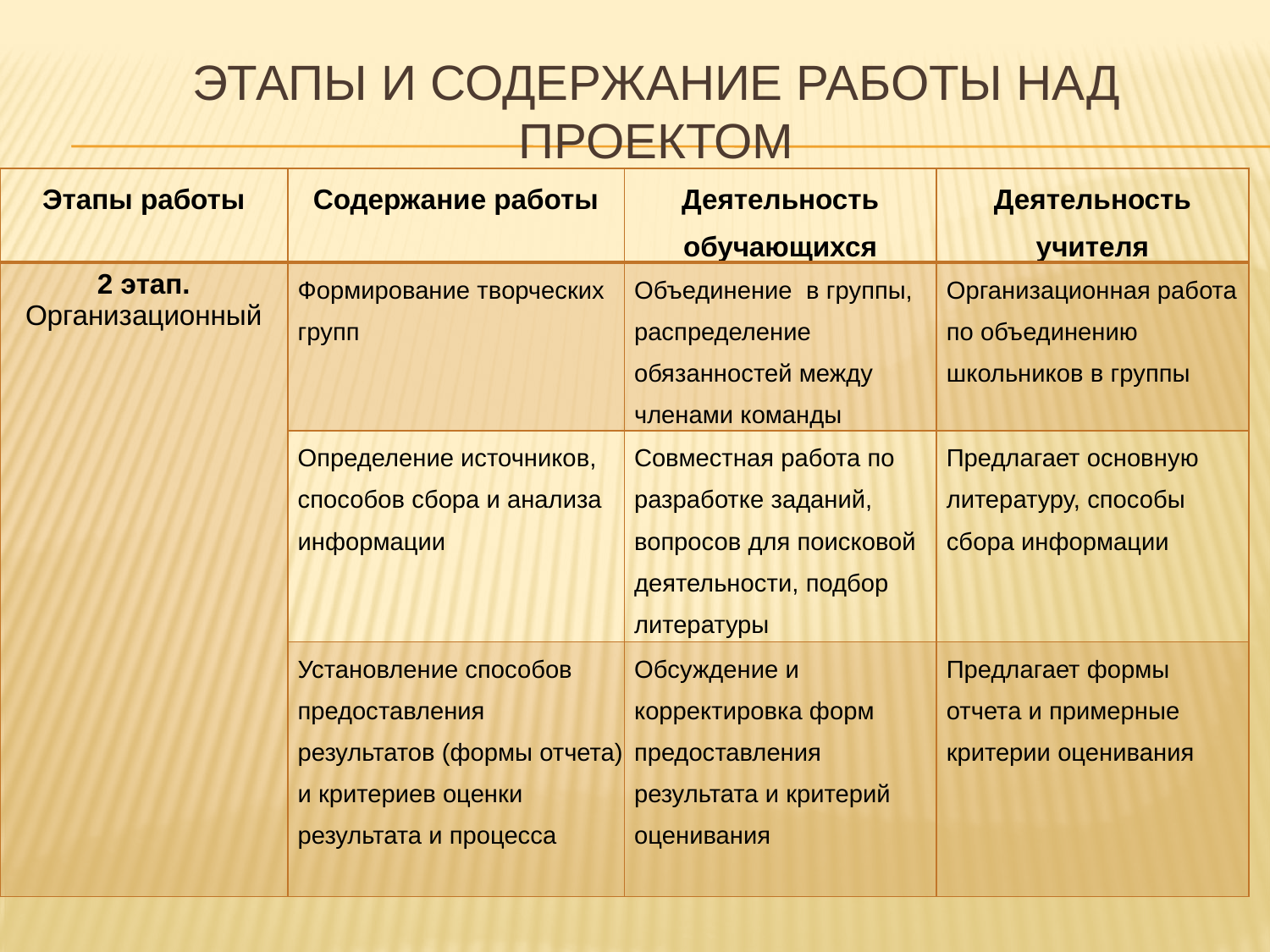

# Этапы и содержание работы над проектом
| Этапы работы | Содержание работы | Деятельность обучающихся | Деятельность учителя |
| --- | --- | --- | --- |
| 2 этап. Организационный | Формирование творческих групп | Объединение в группы, распределение обязанностей между членами команды | Организационная работа по объединению школьников в группы |
|  | Определение источников, способов сбора и анализа информации | Совместная работа по разработке заданий, вопросов для поисковой деятельности, подбор литературы | Предлагает основную литературу, способы сбора информации |
|  | Установление способов предоставления результатов (формы отчета) и критериев оценки результата и процесса | Обсуждение и корректировка форм предоставления результата и критерий оценивания | Предлагает формы отчета и примерные критерии оценивания |